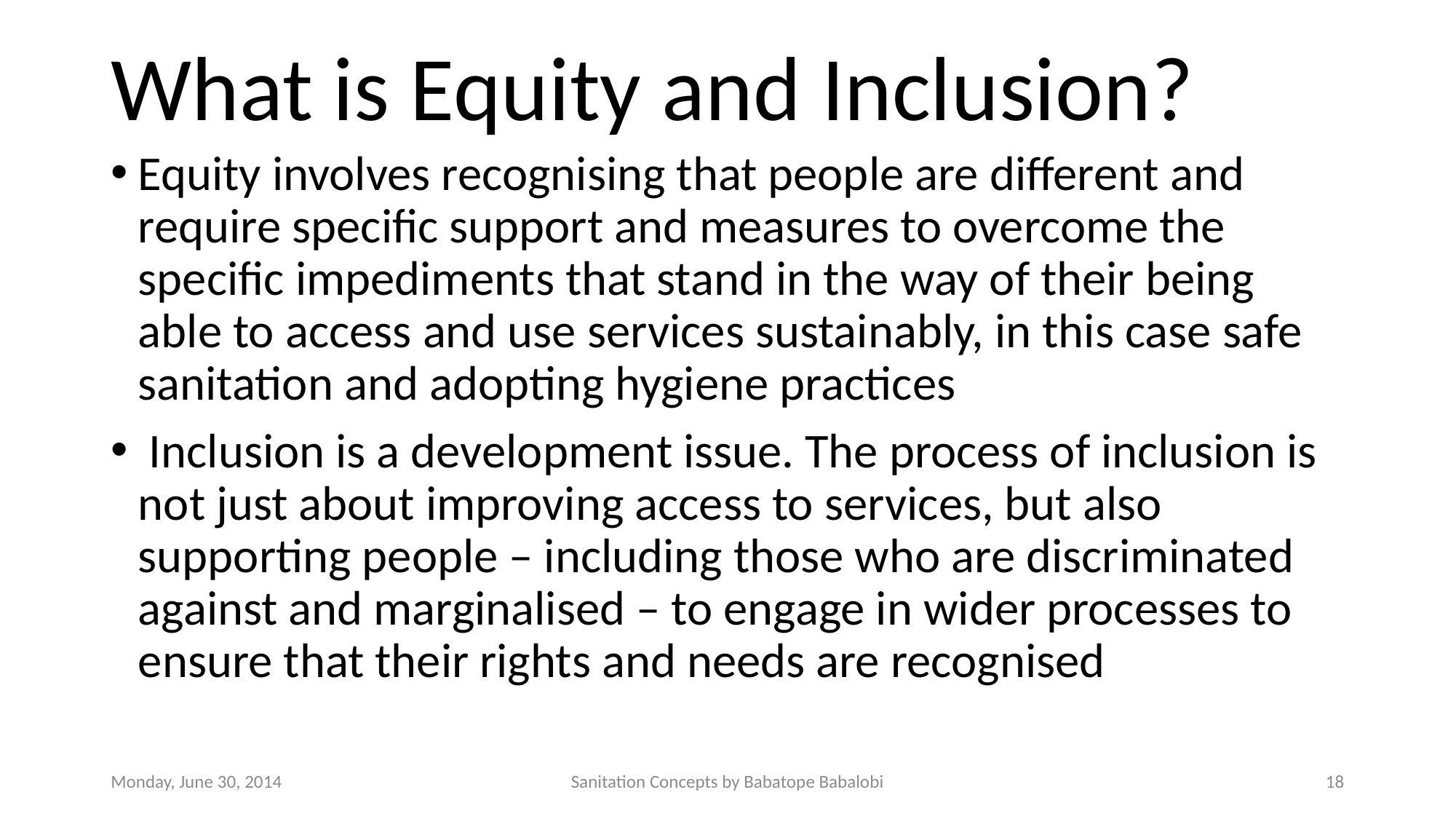

# What is Equity and Inclusion?
Equity involves recognising that people are different and require specific support and measures to overcome the specific impediments that stand in the way of their being able to access and use services sustainably, in this case safe sanitation and adopting hygiene practices
 Inclusion is a development issue. The process of inclusion is not just about improving access to services, but also supporting people – including those who are discriminated against and marginalised – to engage in wider processes to ensure that their rights and needs are recognised
Monday, June 30, 2014
Sanitation Concepts by Babatope Babalobi
18